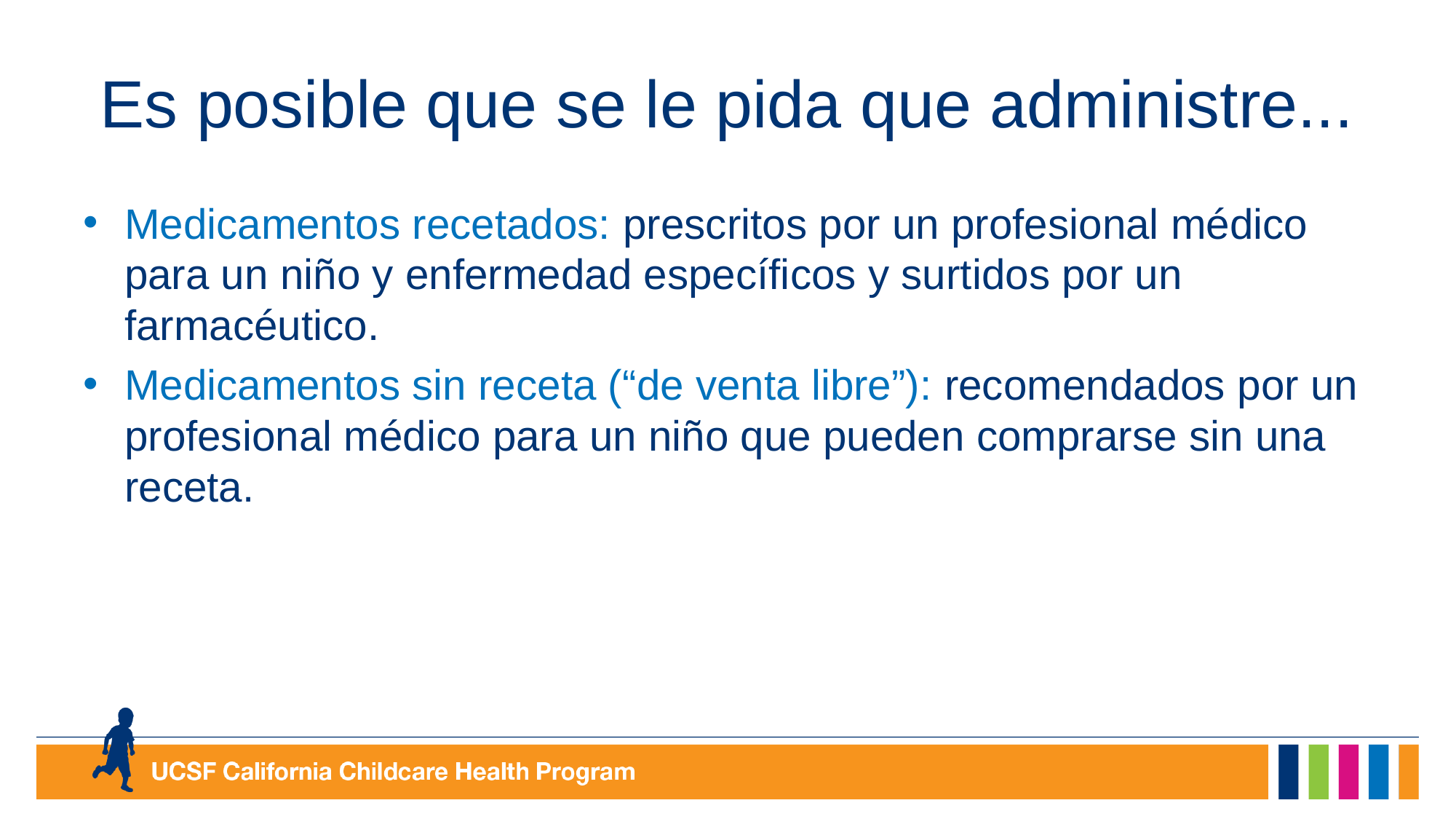

# Es posible que se le pida que administre...
Medicamentos recetados: prescritos por un profesional médico para un niño y enfermedad específicos y surtidos por un farmacéutico.
Medicamentos sin receta (“de venta libre”): recomendados por un profesional médico para un niño que pueden comprarse sin una receta.